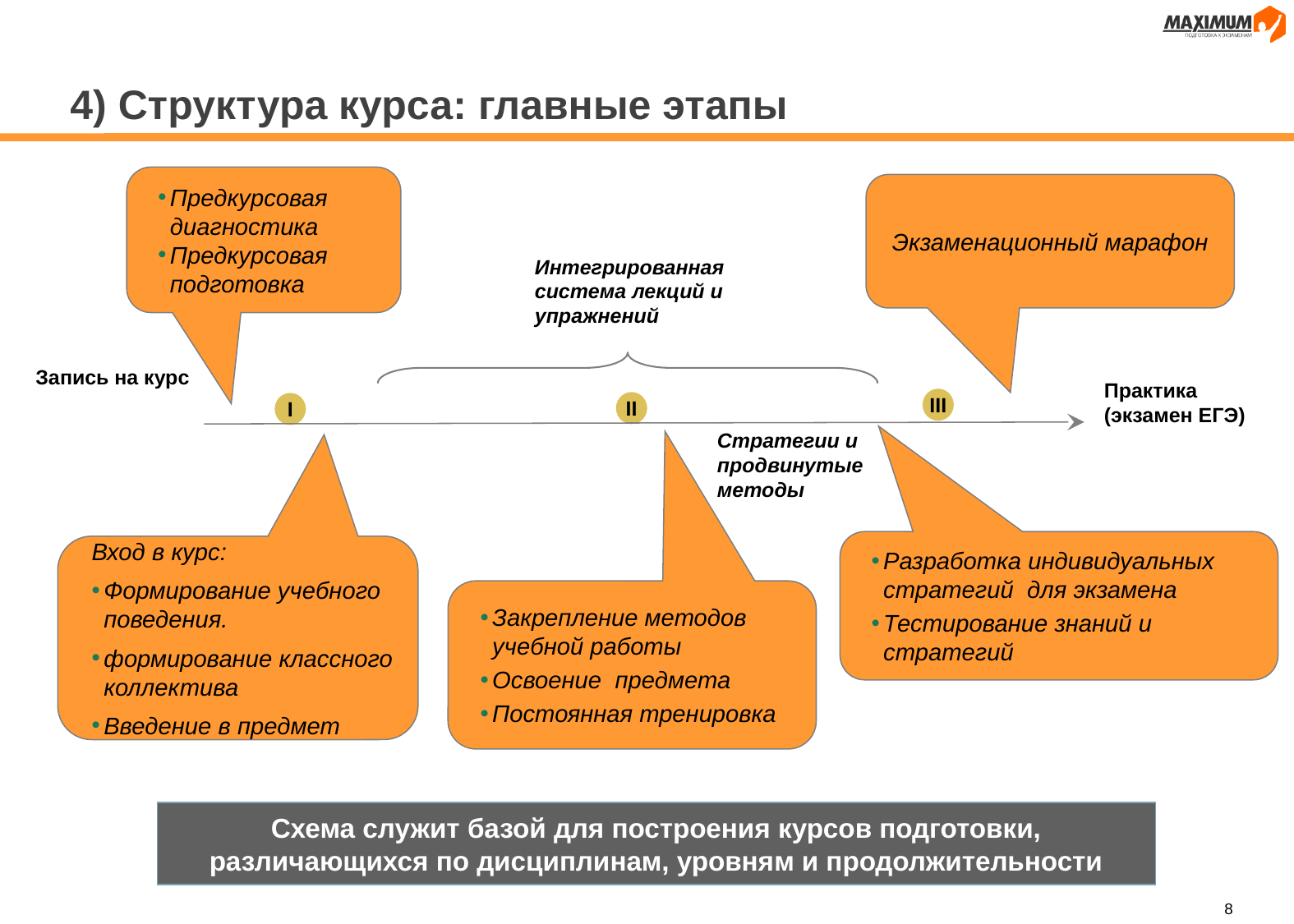

# 4) Структура курса: главные этапы

Предкурсовая диагностика
Предкурсовая  подготовка
Экзаменационный марафон
Интегрированная
система лекций и упражнений
Запись на курс
Практика (экзамен ЕГЭ)
III
II
I
Стратегии и
продвинутые
методы
Разработка индивидуальных стратегий  для экзамена
Тестирование знаний и стратегий
Вход в курс:
Формирование учебного поведения.
формирование классного коллектива
Введение в предмет
Закрепление методов  учебной работы
Освоение  предмета
Постоянная тренировка
Схема служит базой для построения курсов подготовки, различающихся по дисциплинам, уровням и продолжительности